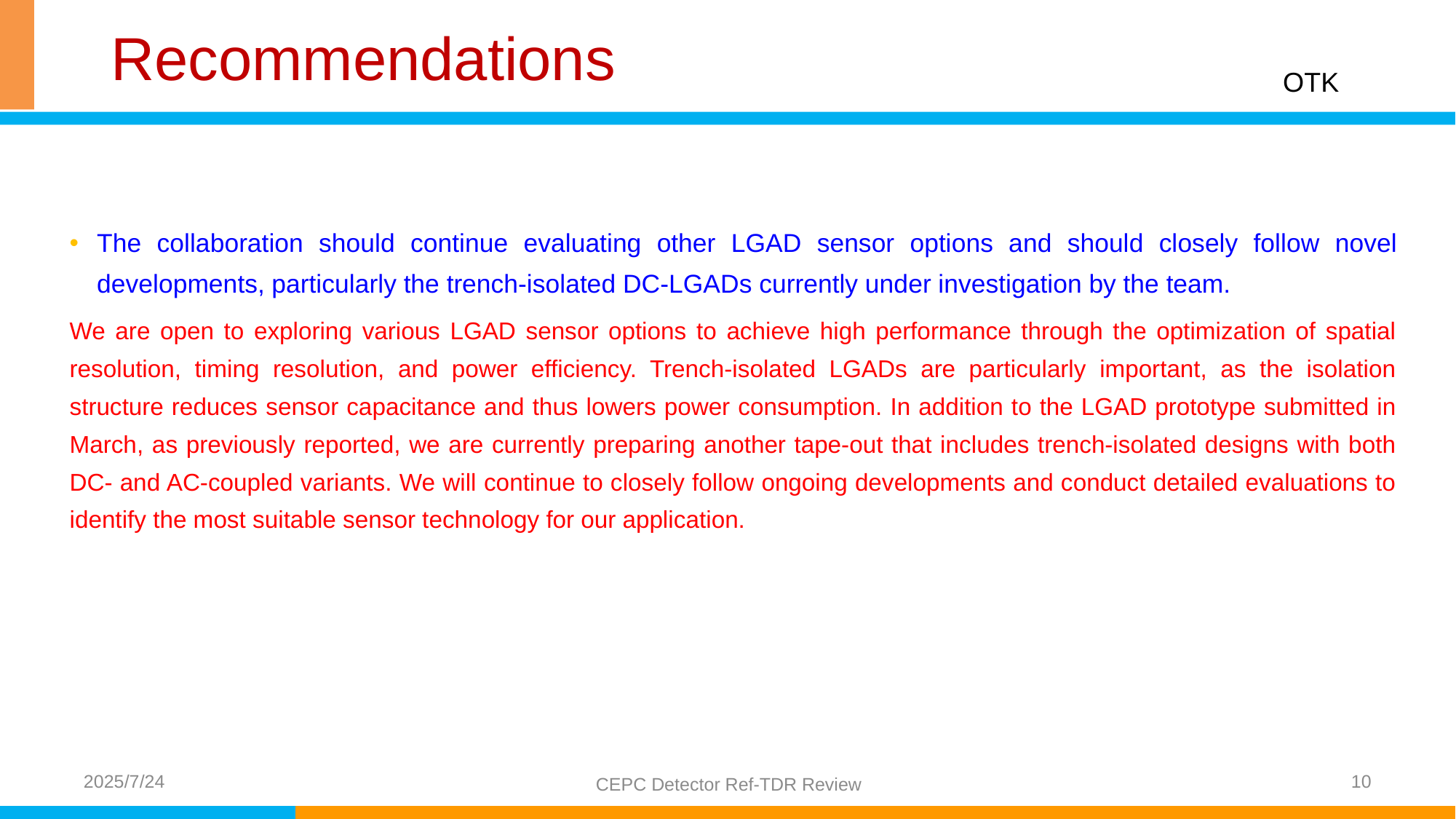

# Recommendations
OTK
The collaboration should continue evaluating other LGAD sensor options and should closely follow novel developments, particularly the trench-isolated DC-LGADs currently under investigation by the team.
We are open to exploring various LGAD sensor options to achieve high performance through the optimization of spatial resolution, timing resolution, and power efficiency. Trench-isolated LGADs are particularly important, as the isolation structure reduces sensor capacitance and thus lowers power consumption. In addition to the LGAD prototype submitted in March, as previously reported, we are currently preparing another tape-out that includes trench-isolated designs with both DC- and AC-coupled variants. We will continue to closely follow ongoing developments and conduct detailed evaluations to identify the most suitable sensor technology for our application.